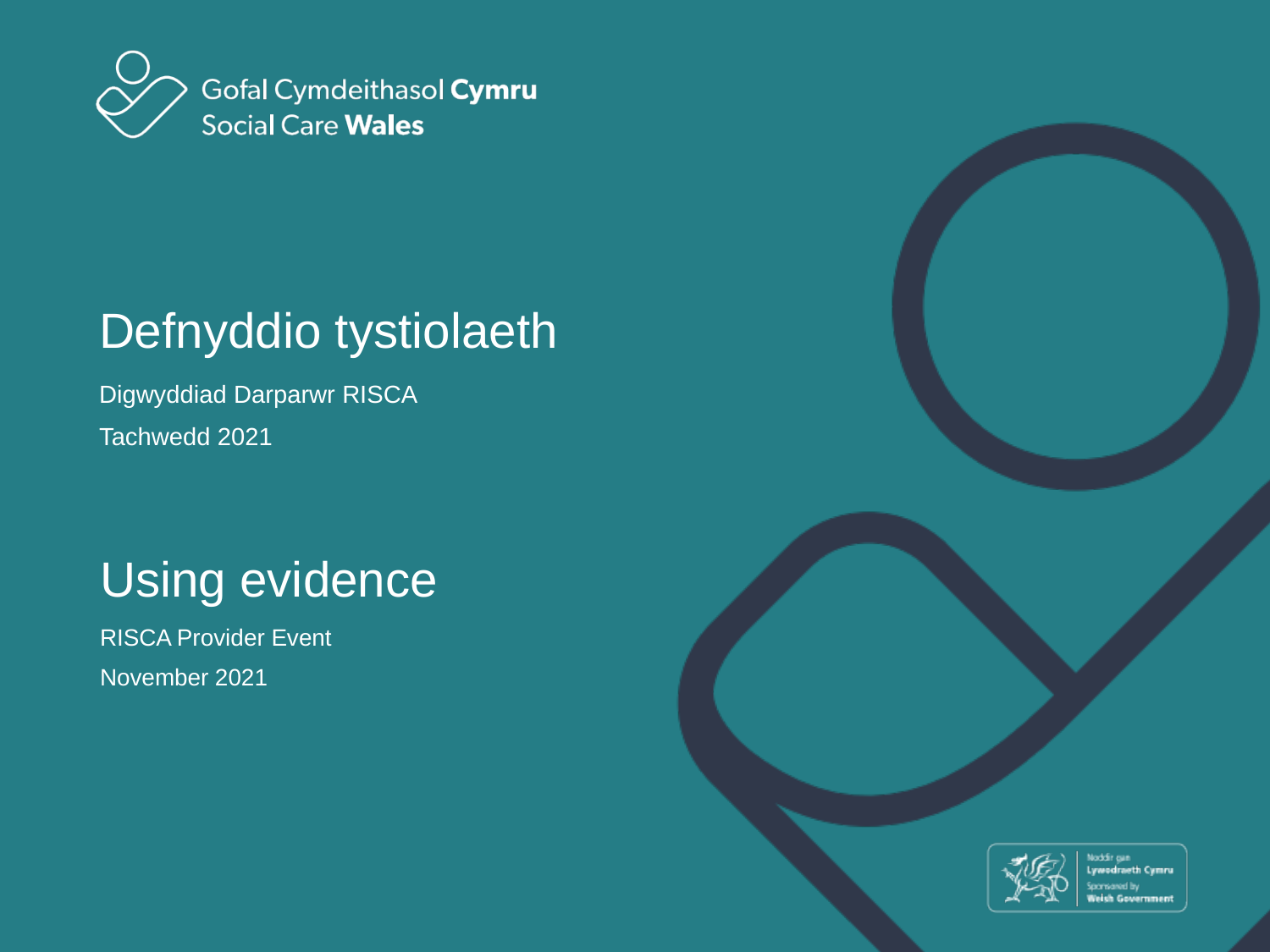

# Defnyddio tystiolaeth
Digwyddiad Darparwr RISCA
Tachwedd 2021
Using evidence
RISCA Provider Event
November 2021